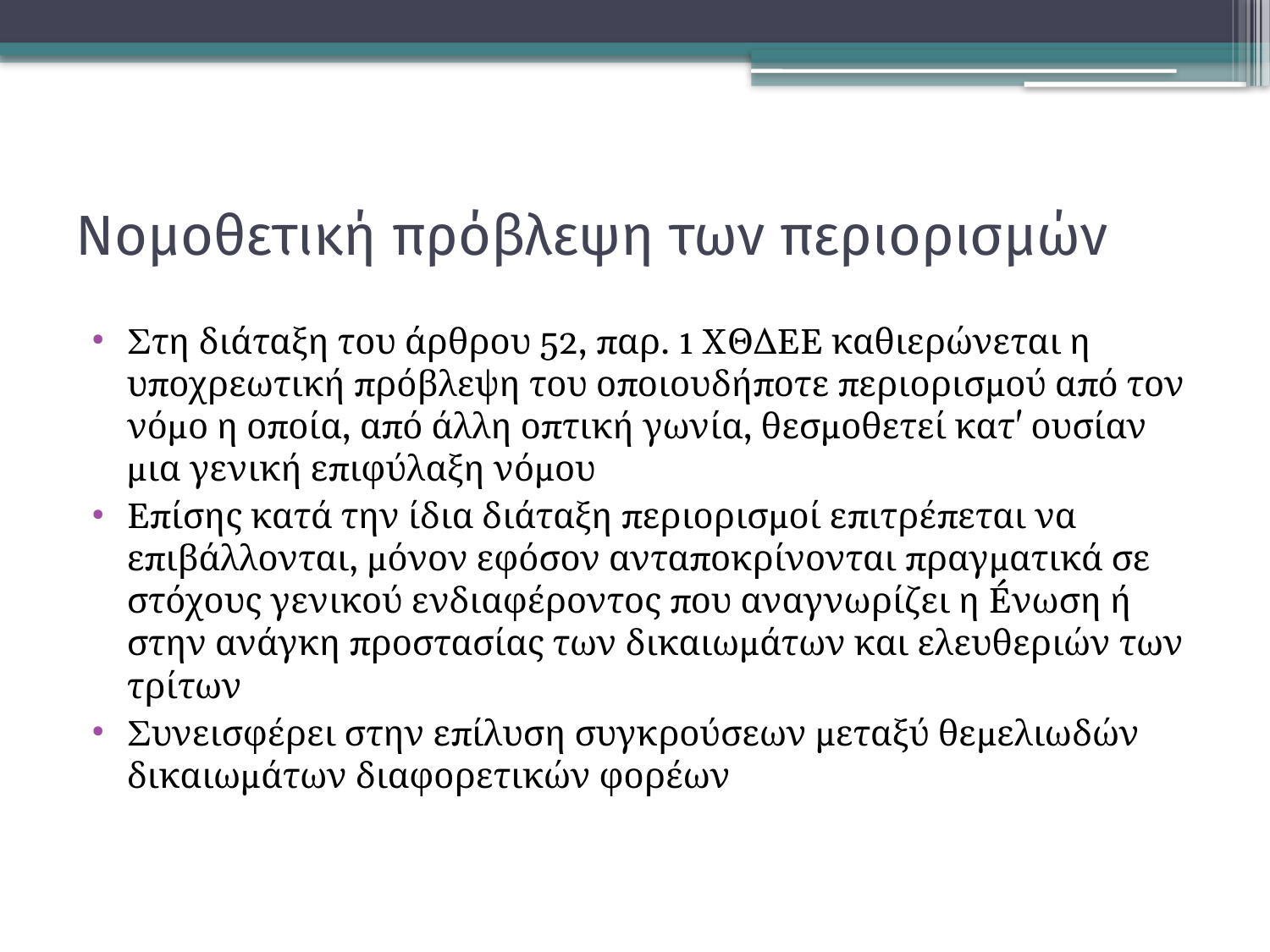

# Νομοθετική πρόβλεψη των περιορισμών
Στη διάταξη του άρθρου 52, παρ. 1 ΧΘΔΕΕ καθιερώνεται η υποχρεωτική πρόβλεψη του οποιουδήποτε περιορισμού από τον νόμο η οποία, από άλλη οπτική γωνία, θεσμοθετεί κατ' ουσίαν μια γενική επιφύλαξη νόμου
Επίσης κατά την ίδια διάταξη περιορισμοί επιτρέπεται να επιβάλλονται, μόνον εφόσον ανταποκρίνονται πραγματικά σε στόχους γενικού ενδιαφέροντος που αναγνωρίζει η Ένωση ή στην ανάγκη προστασίας των δικαιωμάτων και ελευθεριών των τρίτων
Συνεισφέρει στην επίλυση συγκρούσεων μεταξύ θεμελιωδών δικαιωμάτων διαφορετικών φορέων